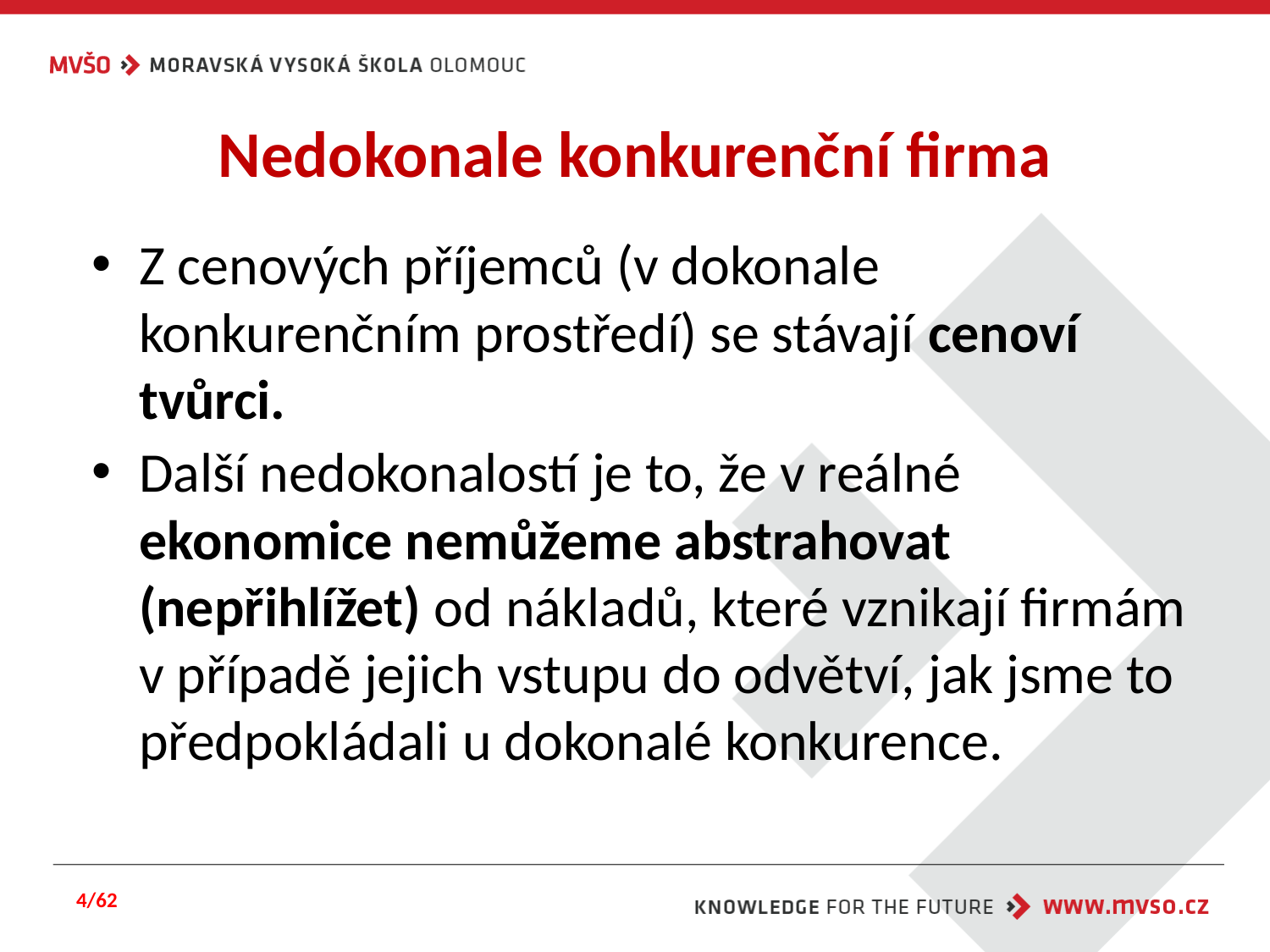

# Nedokonale konkurenční firma
Z cenových příjemců (v dokonale konkurenčním prostředí) se stávají cenoví tvůrci.
Další nedokonalostí je to, že v reálné ekonomice nemůžeme abstrahovat (nepřihlížet) od nákladů, které vznikají firmám v případě jejich vstupu do odvětví, jak jsme to předpokládali u dokonalé konkurence.
4/62